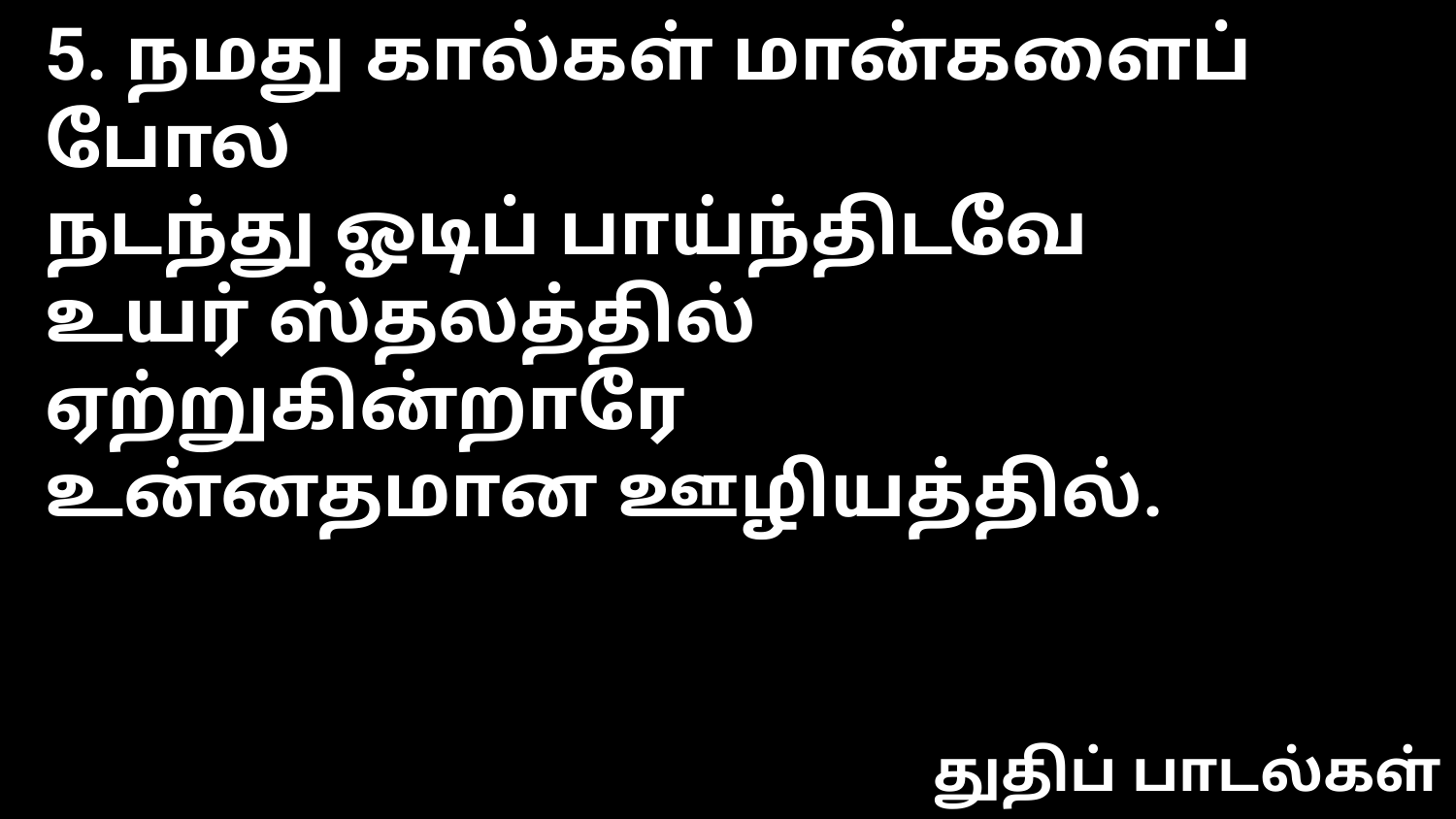

5. நமது கால்கள் மான்களைப் போல
நடந்து ஓடிப் பாய்ந்திடவே
உயர் ஸ்தலத்தில் ஏற்றுகின்றாரே
உன்னதமான ஊழியத்தில்.

துதிப் பாடல்கள்